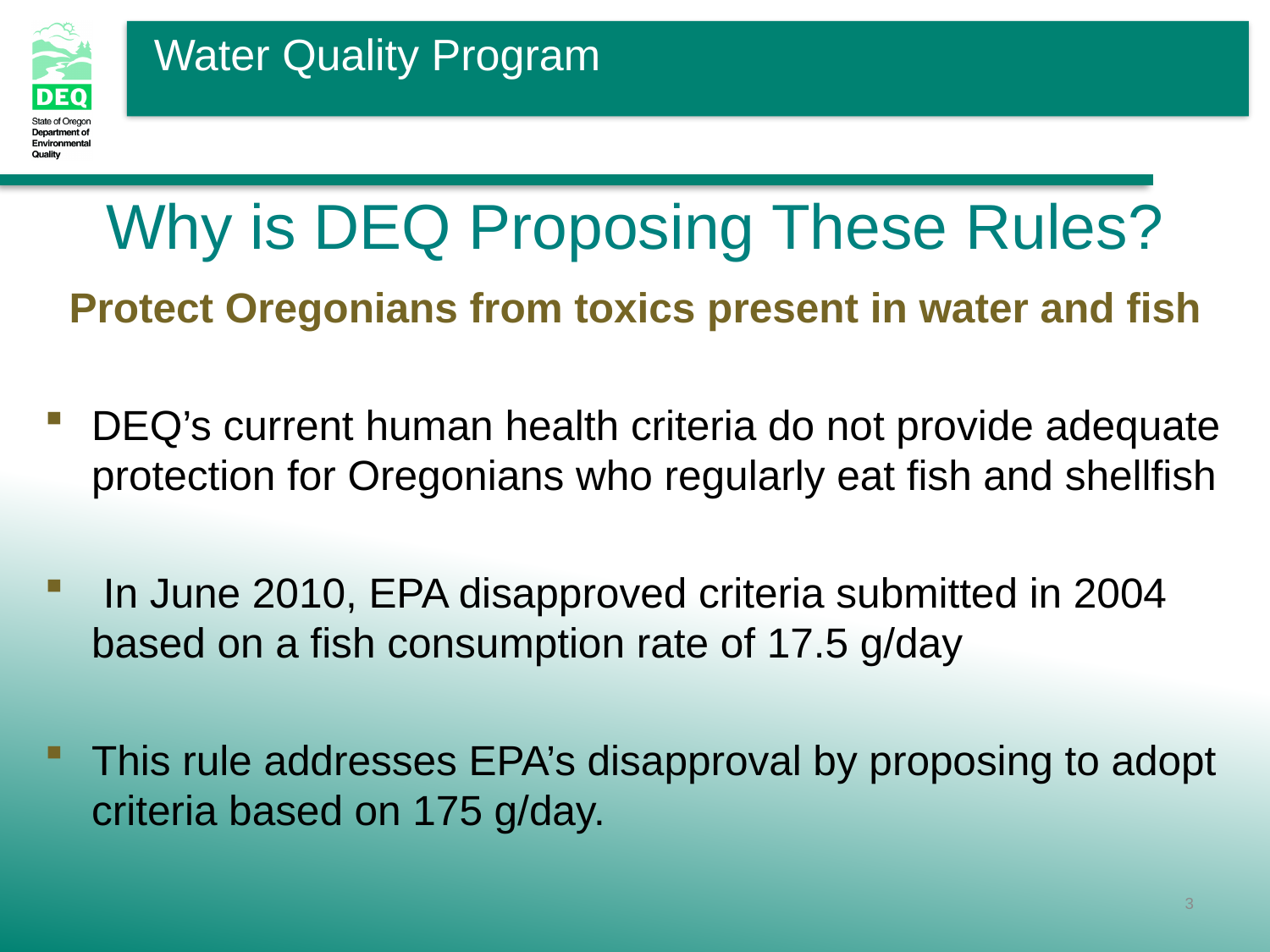

# Why is DEQ Proposing These Rules?
Protect Oregonians from toxics present in water and fish

DEQ’s current human health criteria do not provide adequate protection for Oregonians who regularly eat fish and shellfish

 In June 2010, EPA disapproved criteria submitted in 2004 based on a fish consumption rate of 17.5 g/day

This rule addresses EPA’s disapproval by proposing to adopt criteria based on 175 g/day.

3